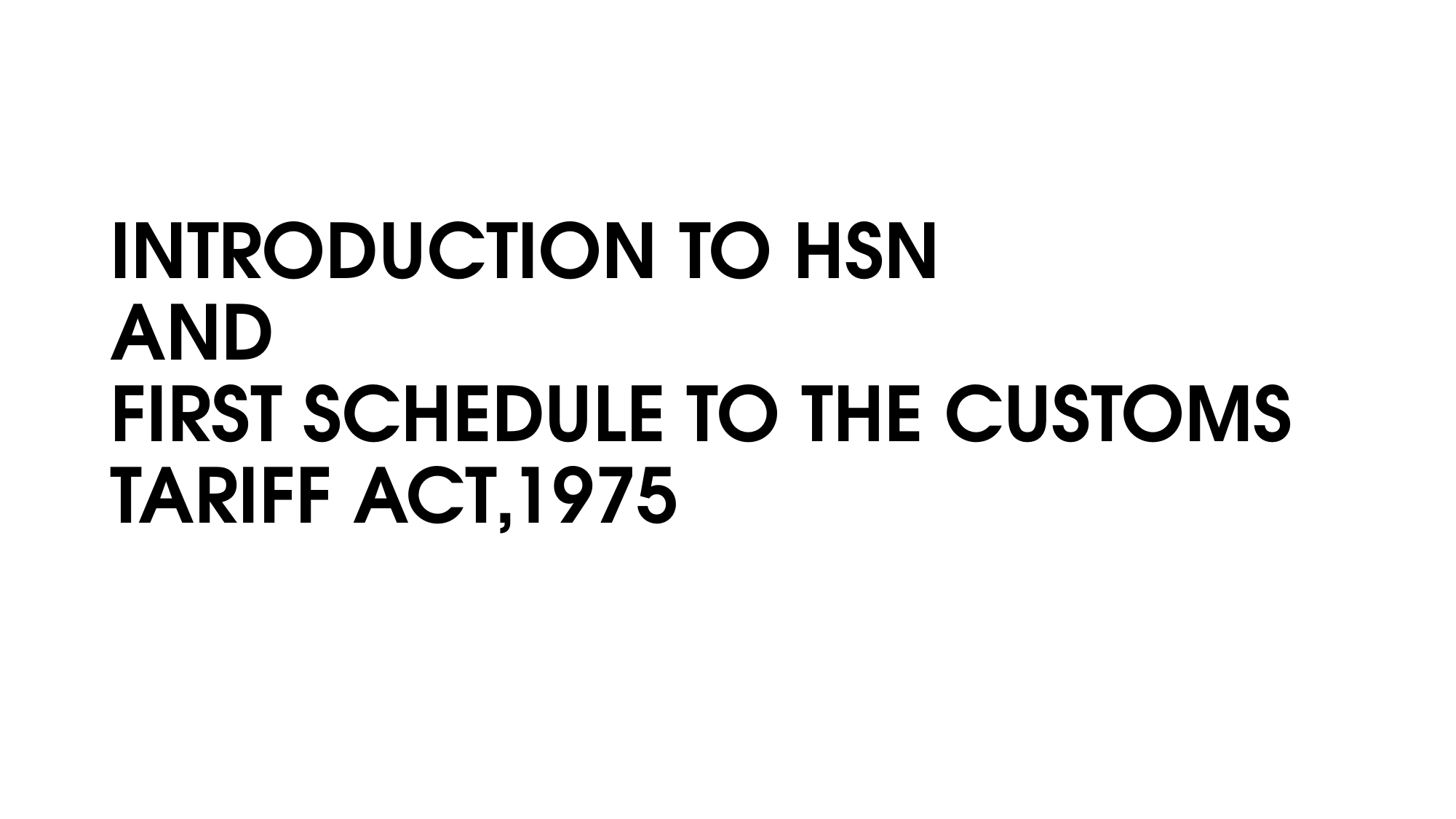

# INTRODUCTION TO HSN AND FIRST SCHEDULE TO THE CUSTOMS TARIFF ACT,1975